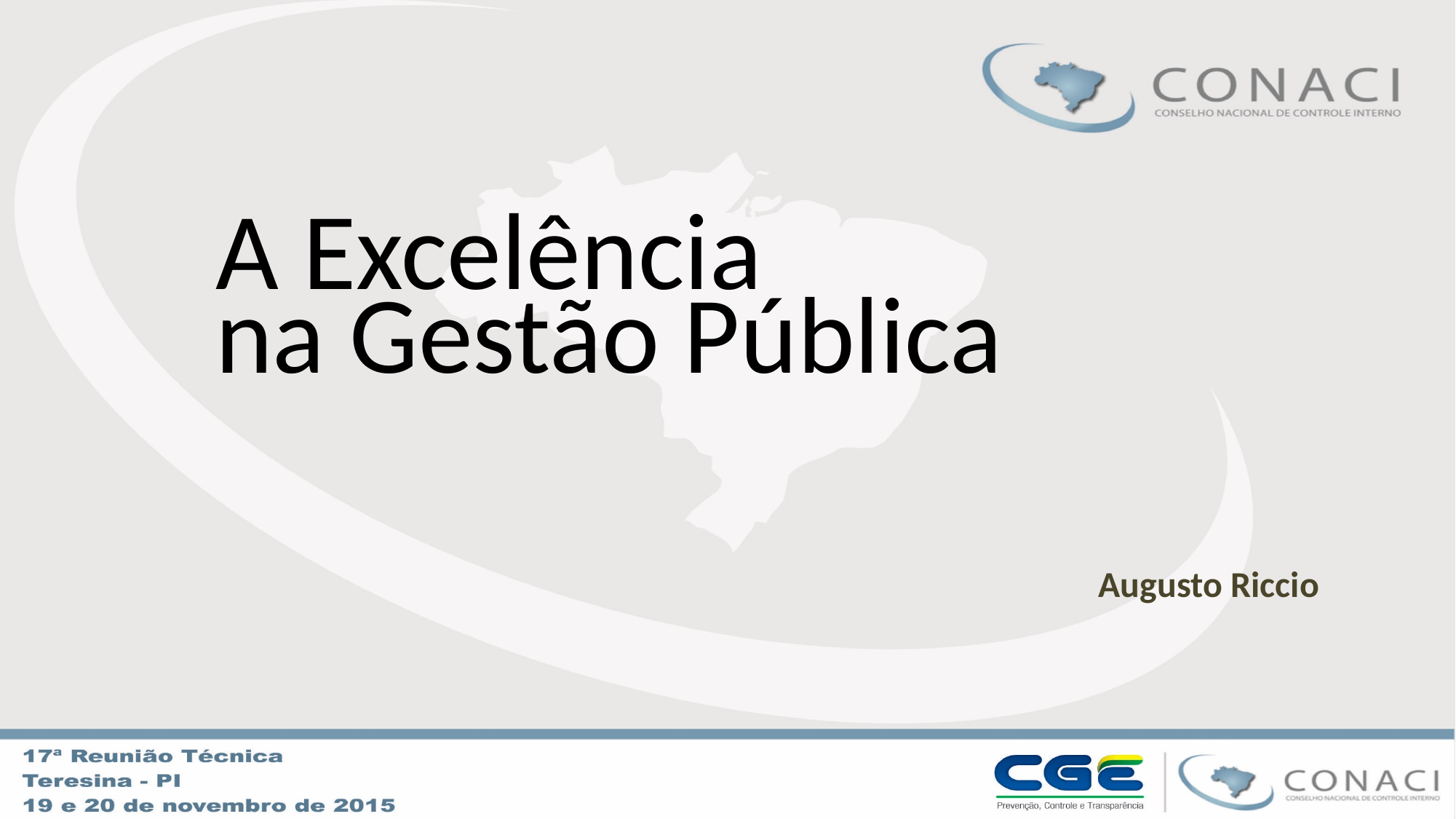

A Excelência
na Gestão Pública
Augusto Riccio